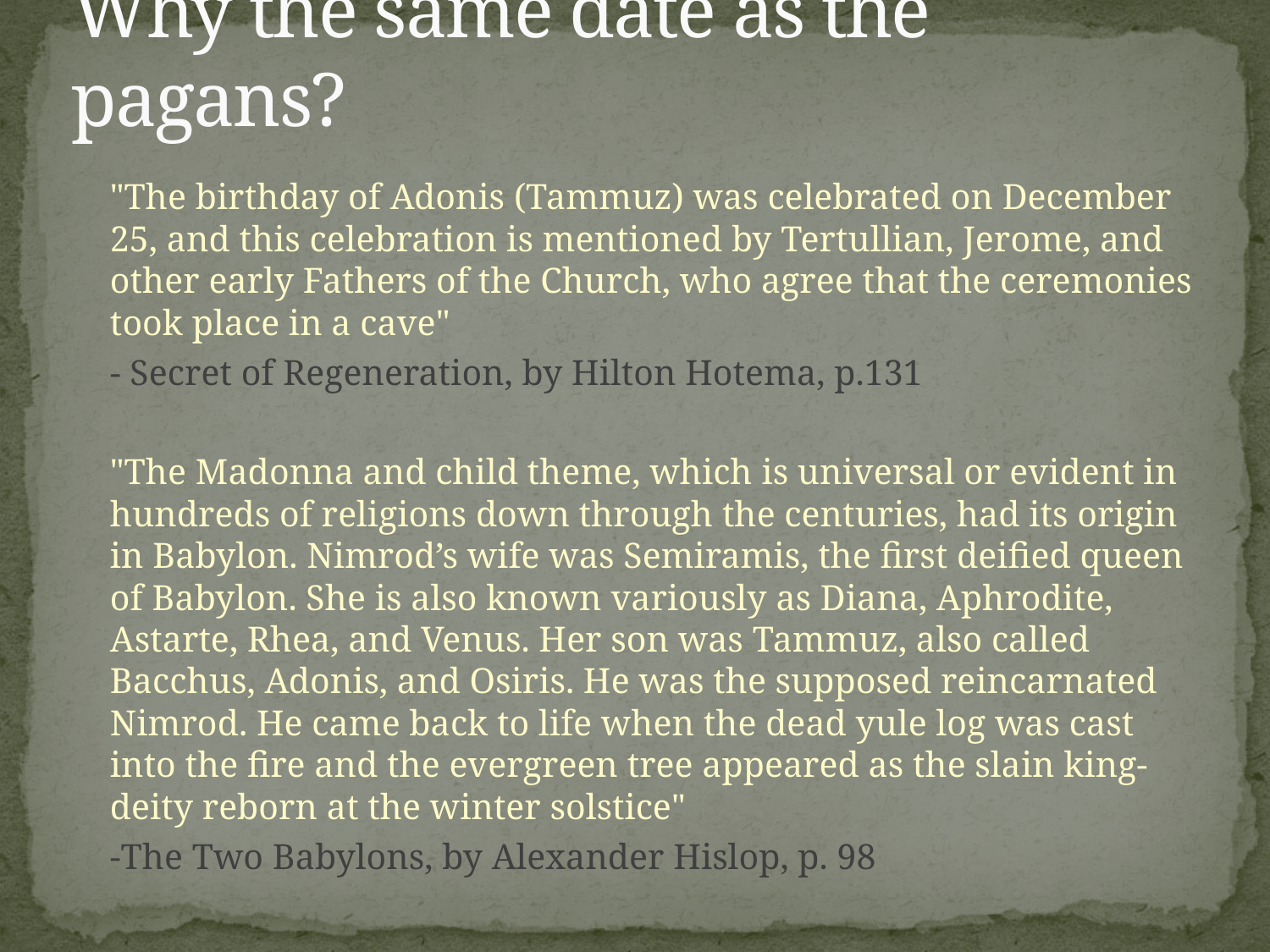

# Why the same date as the pagans?
	"The birthday of Adonis (Tammuz) was celebrated on December 25, and this celebration is mentioned by Tertullian, Jerome, and other early Fathers of the Church, who agree that the ceremonies took place in a cave"
	- Secret of Regeneration, by Hilton Hotema, p.131

	"The Madonna and child theme, which is universal or evident in hundreds of religions down through the centuries, had its origin in Babylon. Nimrod’s wife was Semiramis, the first deified queen of Babylon. She is also known variously as Diana, Aphrodite, Astarte, Rhea, and Venus. Her son was Tammuz, also called Bacchus, Adonis, and Osiris. He was the supposed reincarnated Nimrod. He came back to life when the dead yule log was cast into the fire and the evergreen tree appeared as the slain king-deity reborn at the winter solstice"
	-The Two Babylons, by Alexander Hislop, p. 98